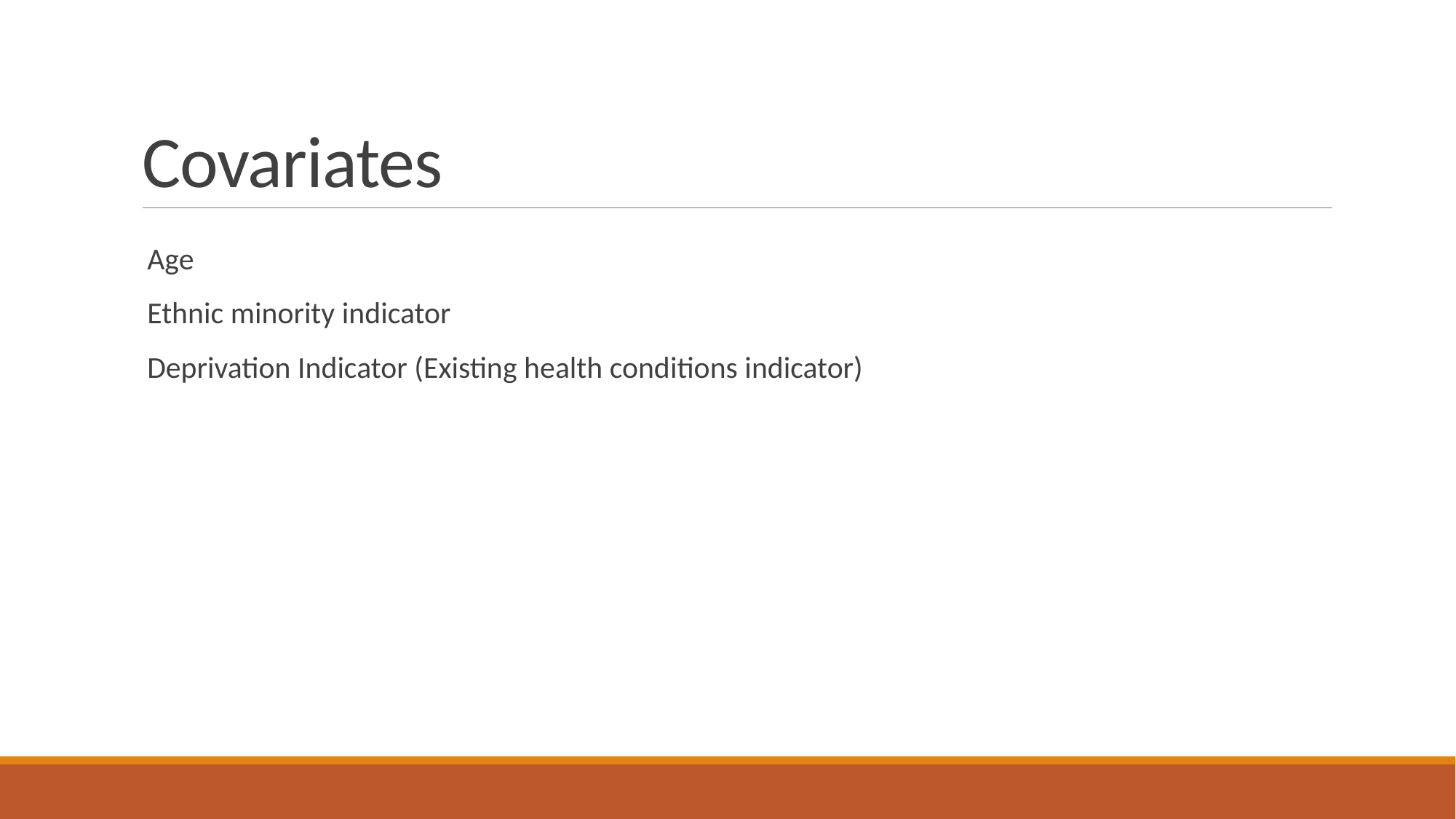

# Covariates
Age
Ethnic minority indicator
Deprivation Indicator (Existing health conditions indicator)